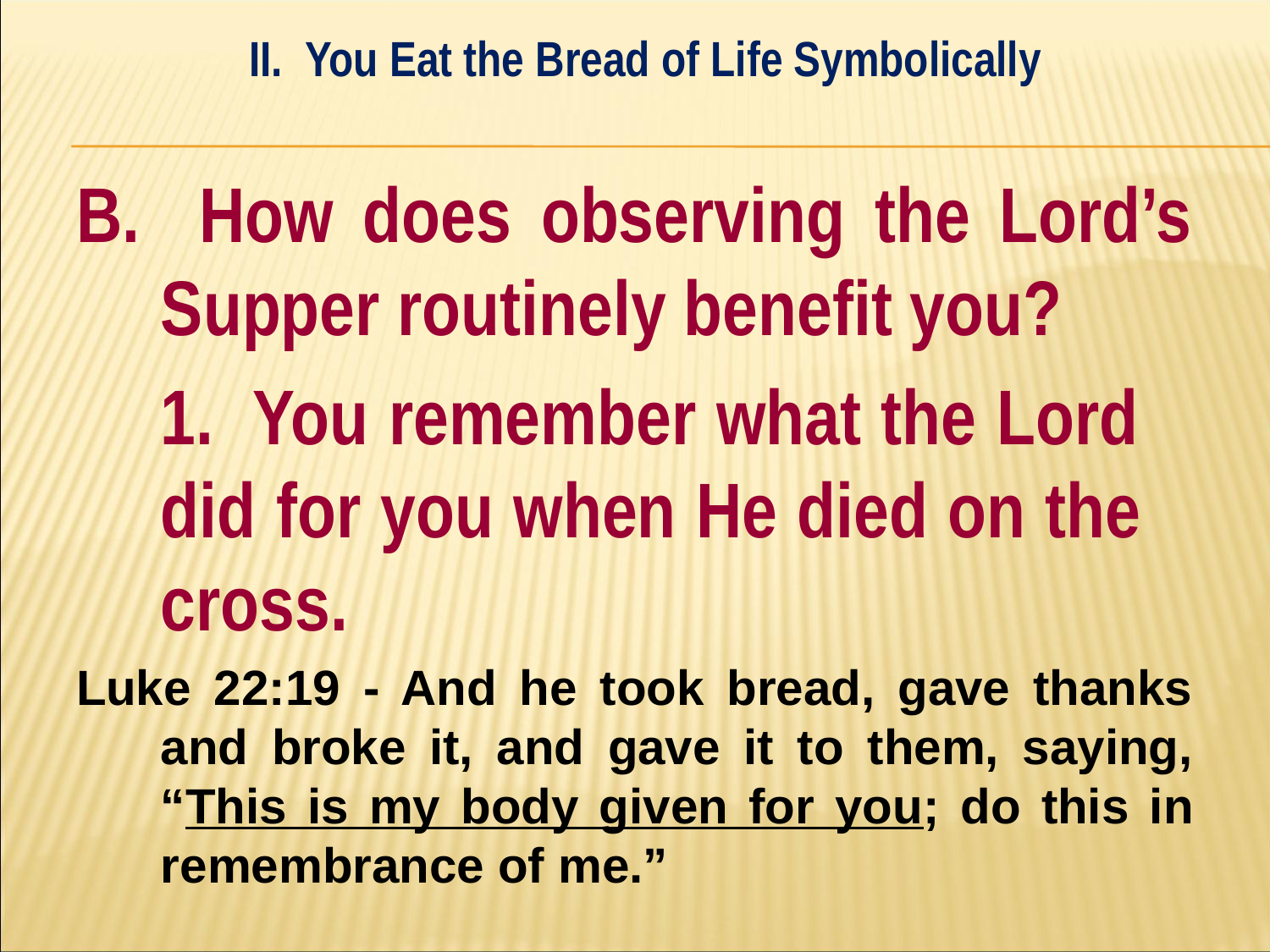

II.  You Eat the Bread of Life Symbolically
#
B.  How does observing the Lord’s Supper routinely benefit you?
	1.  You remember what the Lord 	did for you when He died on the 	cross.
Luke 22:19 - And he took bread, gave thanks and broke it, and gave it to them, saying, “This is my body given for you; do this in remembrance of me.”